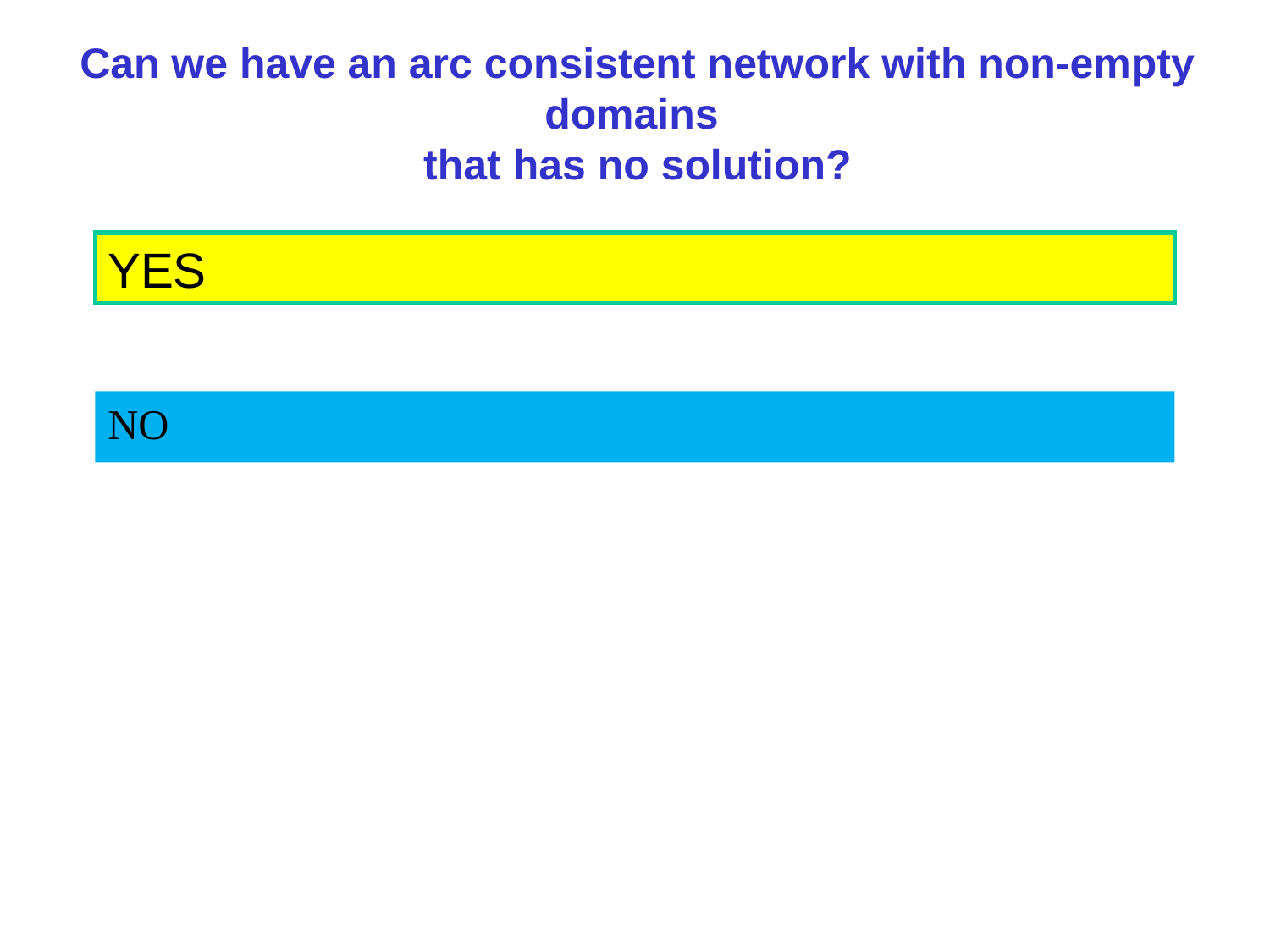

# Can we have an arc consistent network with non-empty domains that has no solution?
YES
NO